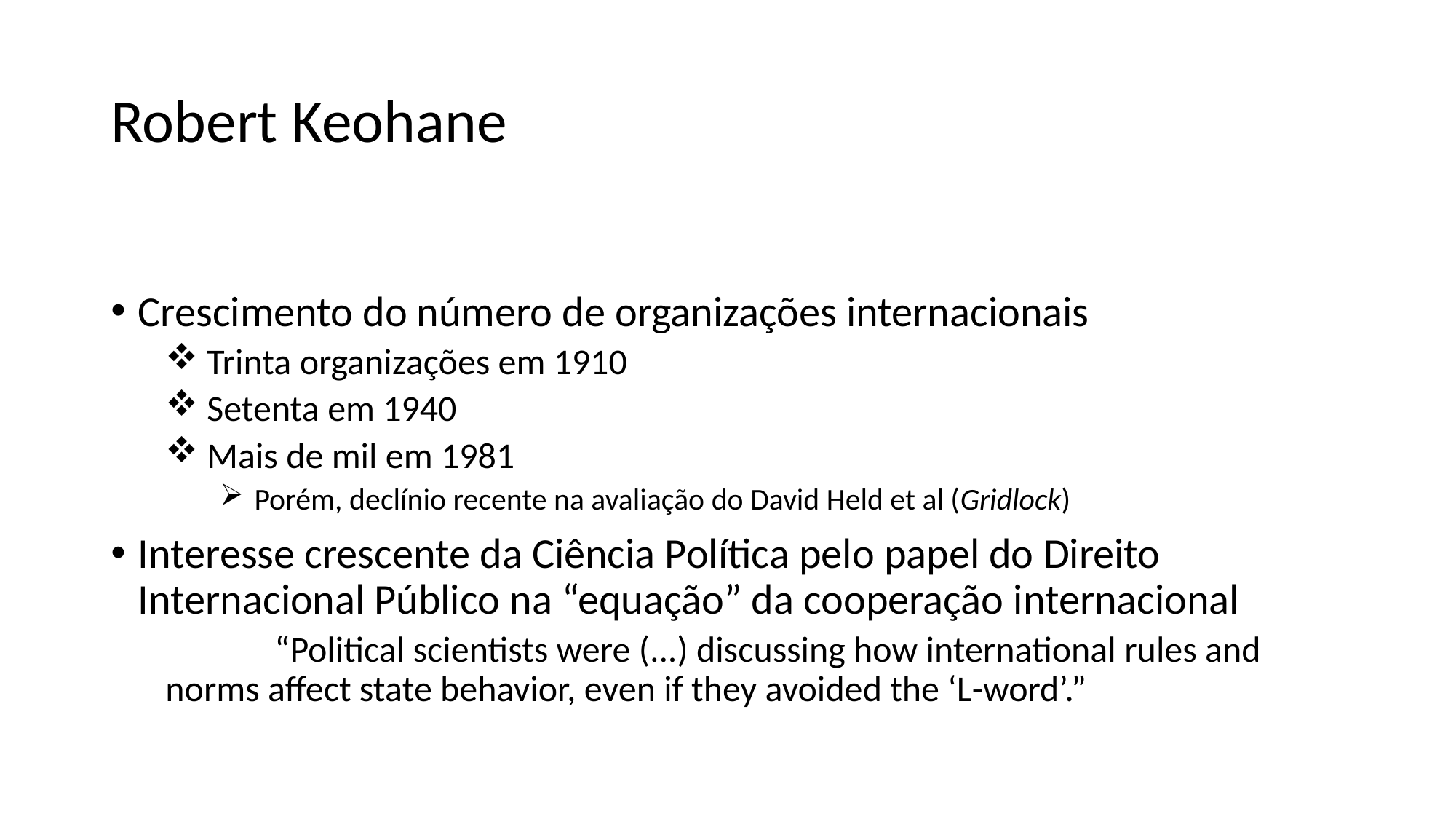

# Robert Keohane

Crescimento do número de organizações internacionais
 Trinta organizações em 1910
 Setenta em 1940
 Mais de mil em 1981
 Porém, declínio recente na avaliação do David Held et al (Gridlock)
Interesse crescente da Ciência Política pelo papel do Direito Internacional Público na “equação” da cooperação internacional
 	“Political scientists were (...) discussing how international rules and norms affect state behavior, even if they avoided the ‘L-word’.”